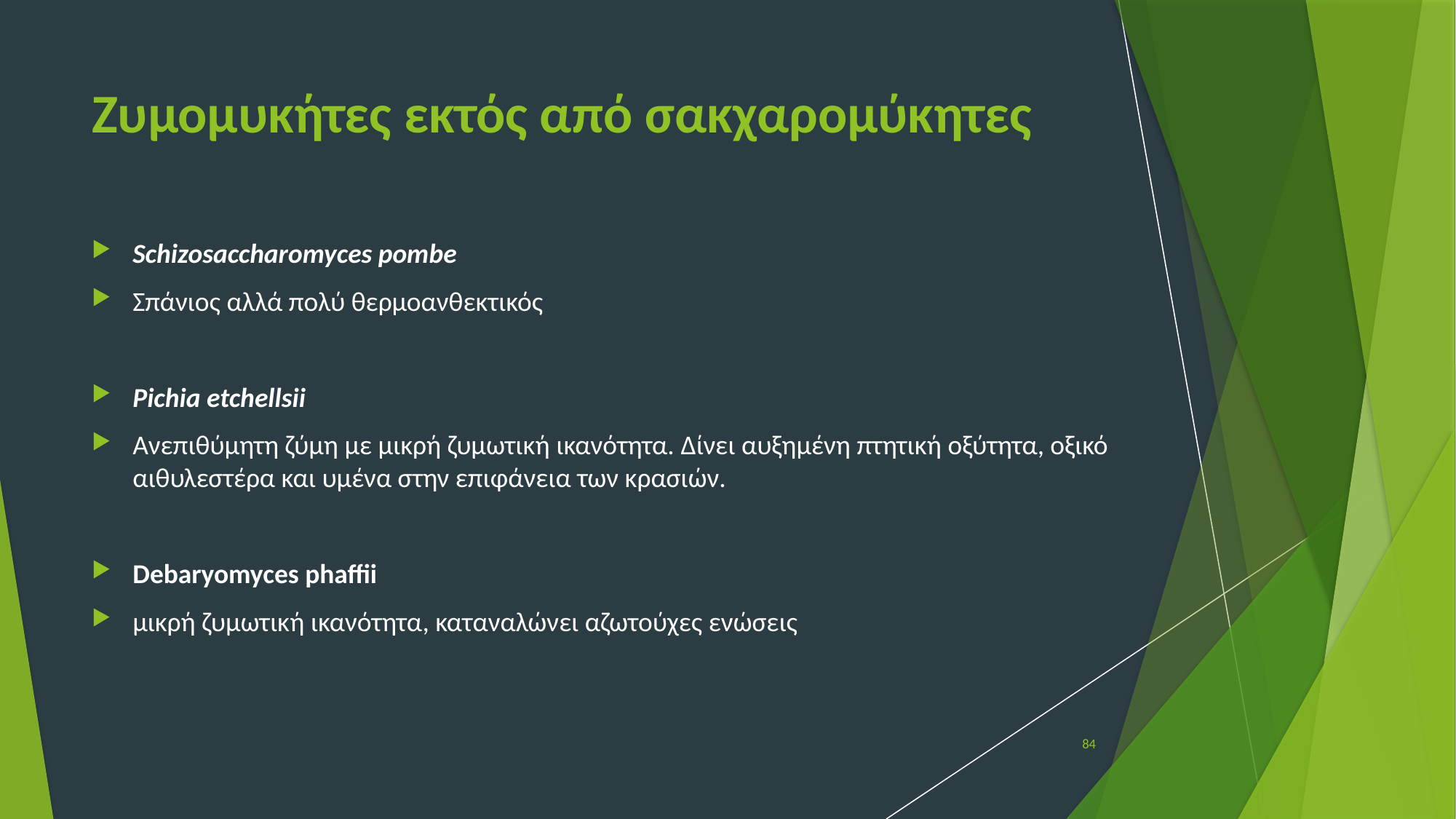

# Ζυμομυκήτες εκτός από σακχαρομύκητες
Schizosaccharomyces pombe
Σπάνιος αλλά πολύ θερμοανθεκτικός

Pichia etchellsii
Ανεπιθύμητη ζύμη με μικρή ζυμωτική ικανότητα. Δίνει αυξημένη πτητική οξύτητα, οξικό αιθυλεστέρα και υμένα στην επιφάνεια των κρασιών.

Debaryomyces phaffii
μικρή ζυμωτική ικανότητα, καταναλώνει αζωτούχες ενώσεις
84